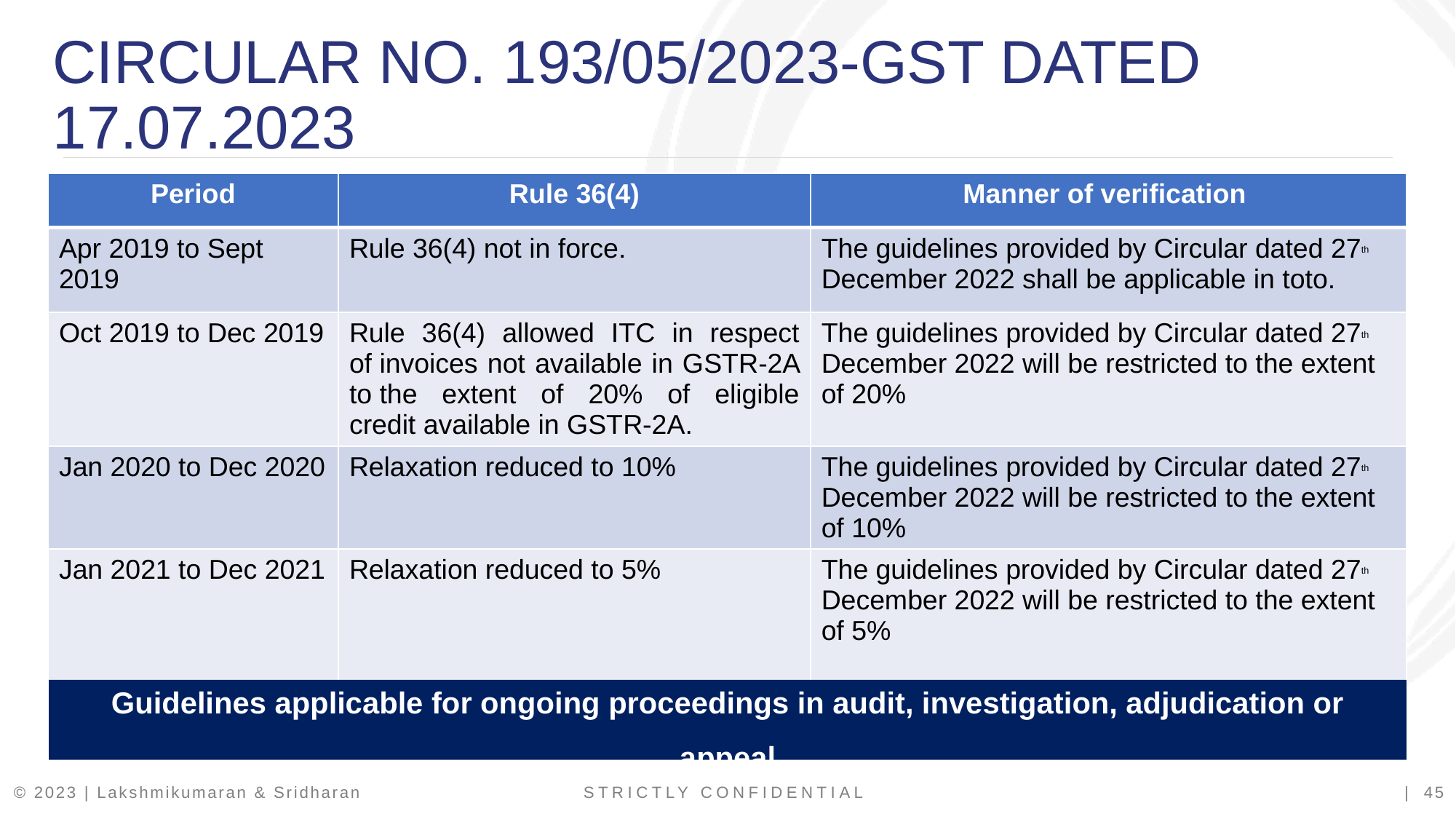

CIRCULAR NO. 193/05/2023-GST DATED 17.07.2023

| Period​ | Rule 36(4)​ | Manner of verification ​ |
| --- | --- | --- |
| Apr 2019 to Sept 2019 ​ | Rule 36(4) not in force.​ | The guidelines provided by Circular dated 27th ​ December 2022 shall be applicable in toto. ​ |
| Oct 2019 to Dec 2019​ | Rule 36(4) allowed ITC in respect of invoices not available in GSTR-2A to the extent of 20% of eligible credit available in GSTR-2A.​ | The guidelines provided by Circular dated 27th ​ December 2022 will be restricted to the extent ​ of 20%​ |
| Jan 2020 to Dec 2020​ | Relaxation reduced to 10%​ | The guidelines provided by Circular dated 27th ​ December 2022 will be restricted to the extent ​ of 10%​ |
| Jan 2021 to Dec 2021​ | Relaxation reduced to 5%​ | The guidelines provided by Circular dated 27th ​ December 2022 will be restricted to the extent ​ of 5%​ |
Guidelines applicable for ongoing proceedings in audit, investigation, adjudication or appeal